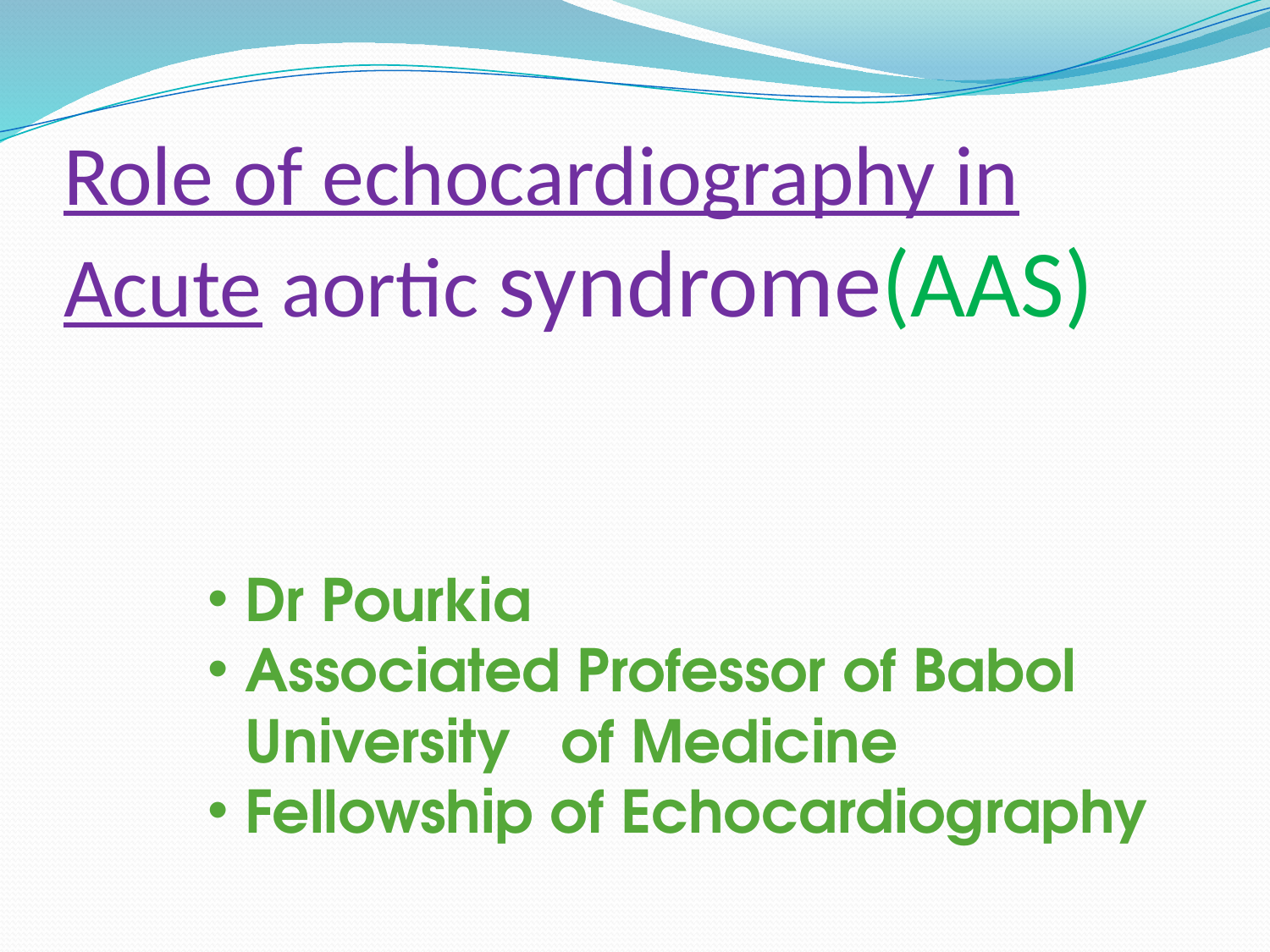

# Role of echocardiography in Acute aortic syndrome(AAS)

Dr Pourkia
Associated Professor of Babol University   of Medicine
Fellowship of Echocardiography